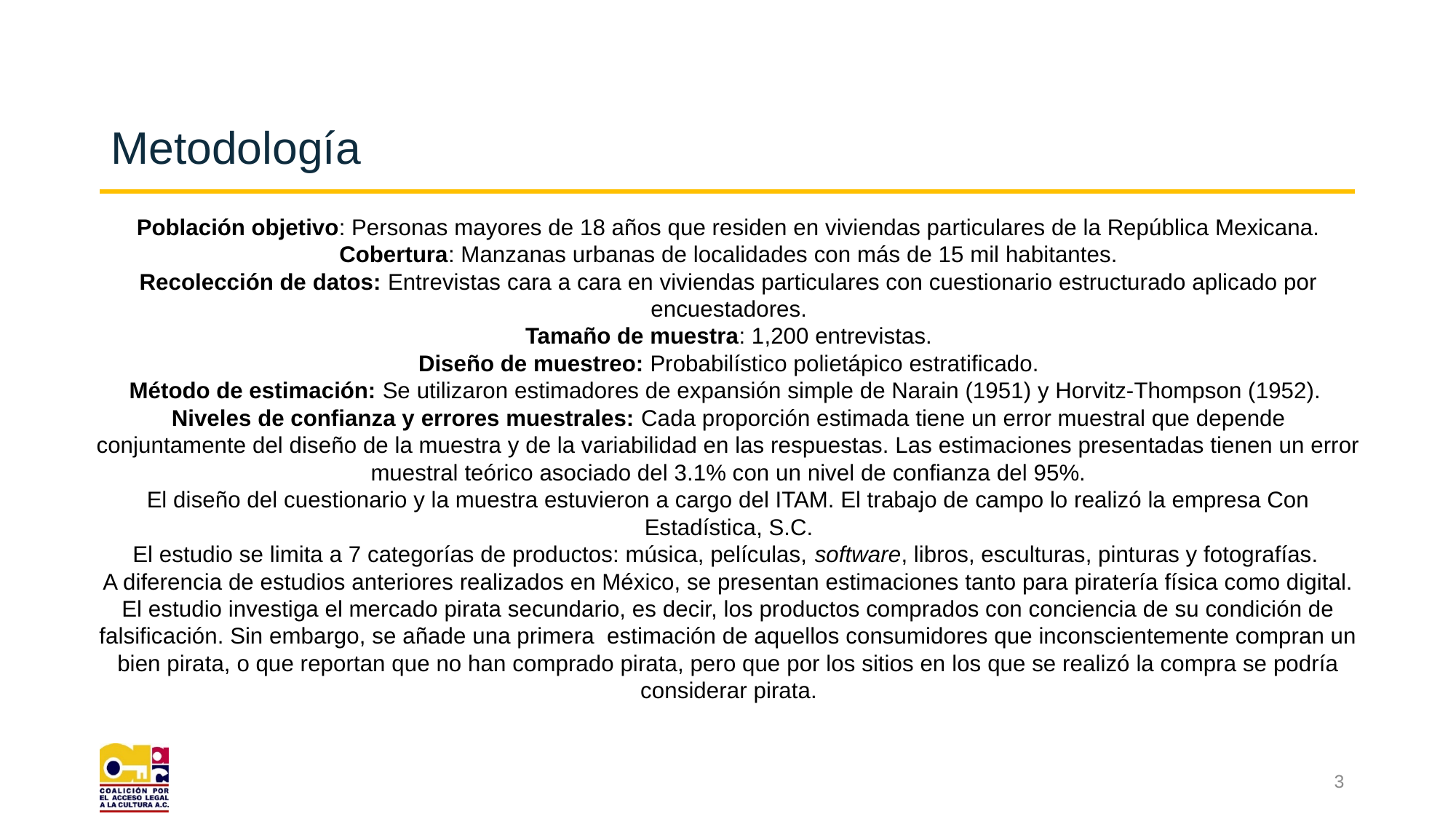

# Metodología
Población objetivo: Personas mayores de 18 años que residen en viviendas particulares de la República Mexicana.
Cobertura: Manzanas urbanas de localidades con más de 15 mil habitantes.
Recolección de datos: Entrevistas cara a cara en viviendas particulares con cuestionario estructurado aplicado por encuestadores.
Tamaño de muestra: 1,200 entrevistas.
Diseño de muestreo: Probabilístico polietápico estratificado.
Método de estimación: Se utilizaron estimadores de expansión simple de Narain (1951) y Horvitz-Thompson (1952).
Niveles de confianza y errores muestrales: Cada proporción estimada tiene un error muestral que depende conjuntamente del diseño de la muestra y de la variabilidad en las respuestas. Las estimaciones presentadas tienen un error muestral teórico asociado del 3.1% con un nivel de confianza del 95%.
El diseño del cuestionario y la muestra estuvieron a cargo del ITAM. El trabajo de campo lo realizó la empresa Con Estadística, S.C.
El estudio se limita a 7 categorías de productos: música, películas, software, libros, esculturas, pinturas y fotografías.
A diferencia de estudios anteriores realizados en México, se presentan estimaciones tanto para piratería física como digital.
El estudio investiga el mercado pirata secundario, es decir, los productos comprados con conciencia de su condición de falsificación. Sin embargo, se añade una primera  estimación de aquellos consumidores que inconscientemente compran un bien pirata, o que reportan que no han comprado pirata, pero que por los sitios en los que se realizó la compra se podría considerar pirata.
3